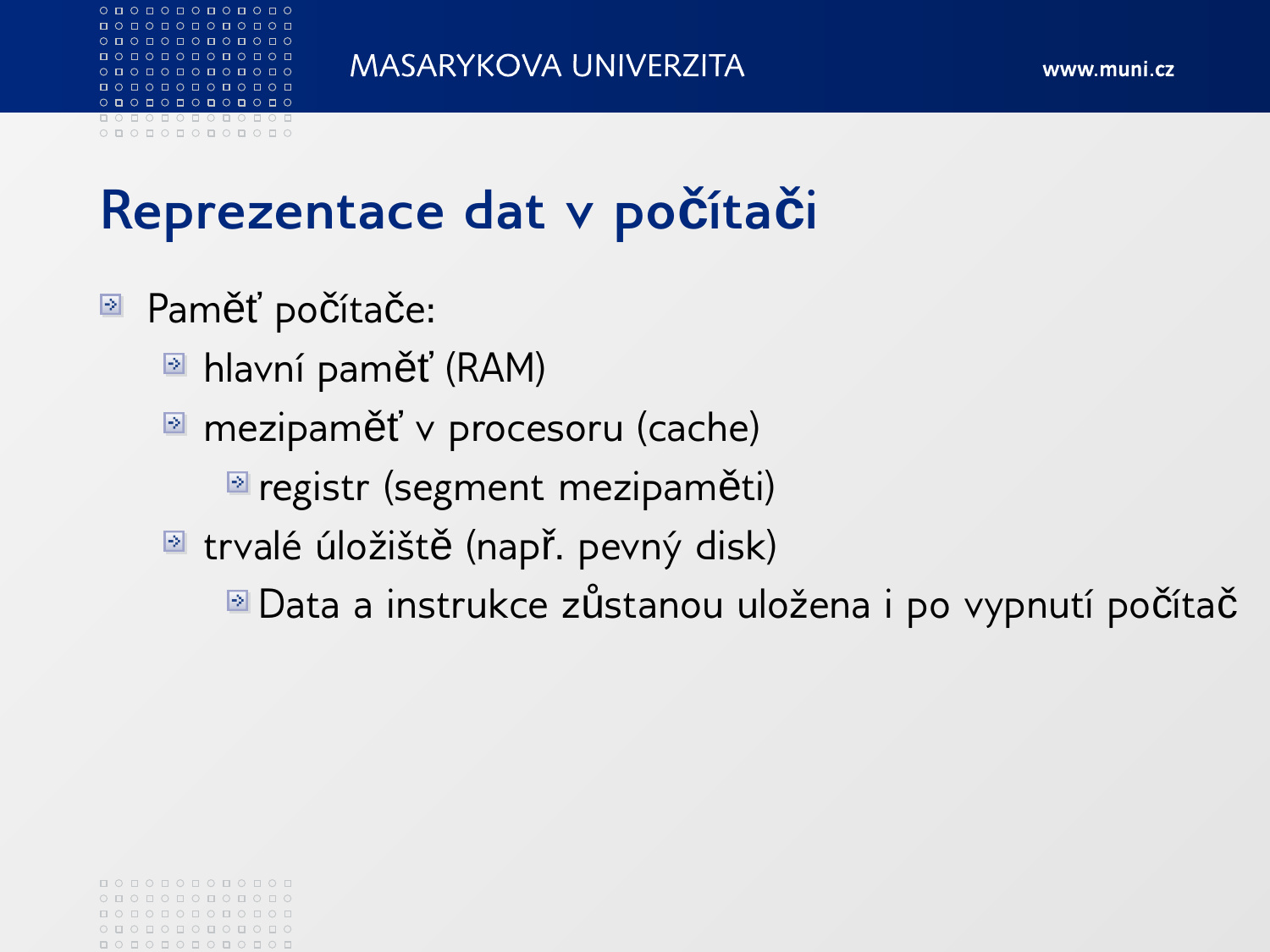

# Reprezentace dat v počítači
Paměť počítače:
hlavní paměť (RAM)
mezipaměť v procesoru (cache)
registr (segment mezipaměti)
trvalé úložiště (např. pevný disk)
Data a instrukce zůstanou uložena i po vypnutí počítač